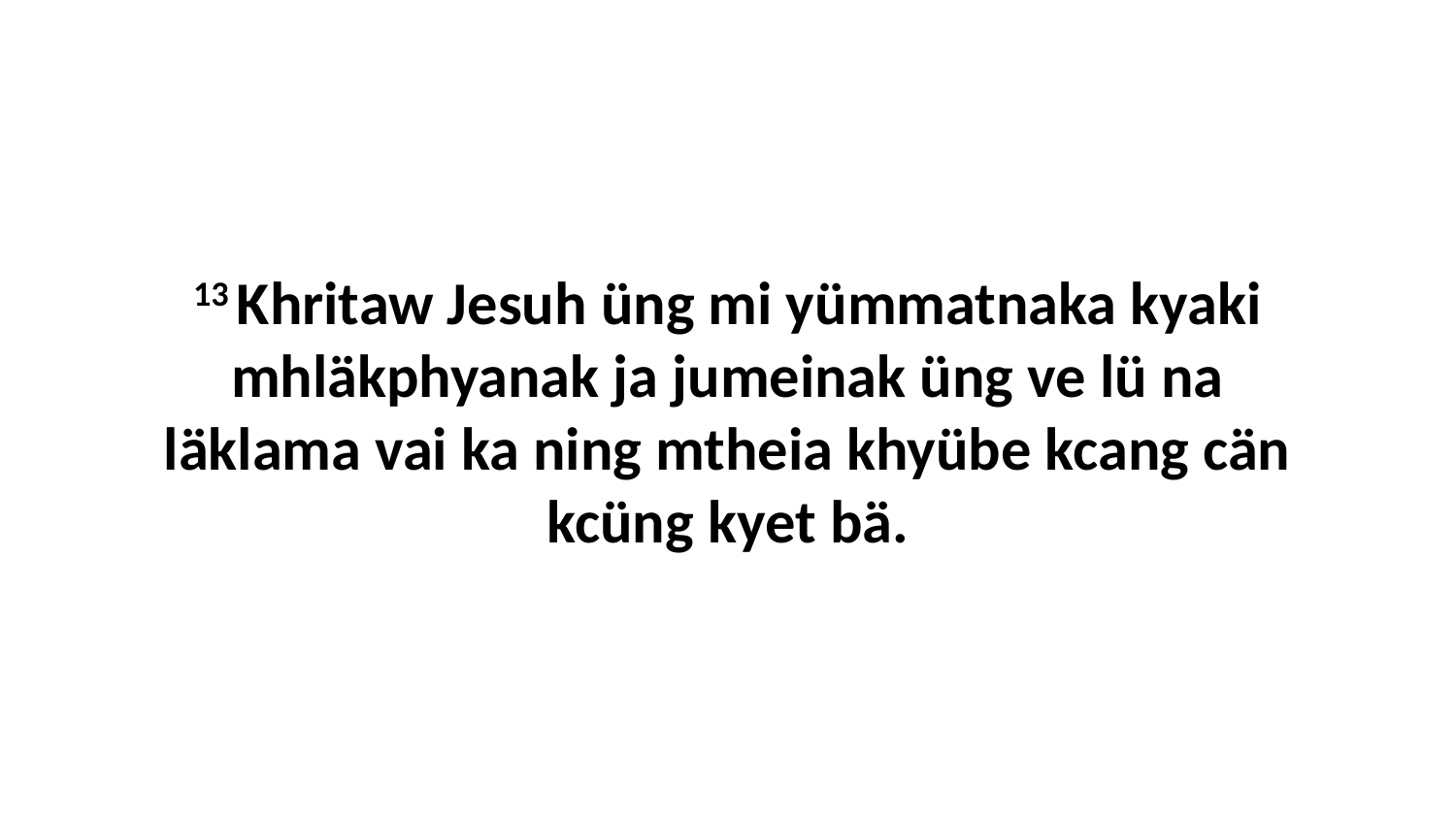

13 Khritaw Jesuh üng mi yümmatnaka kyaki mhläkphyanak ja jumeinak üng ve lü na läklama vai ka ning mtheia khyübe kcang cän kcüng kyet bä.